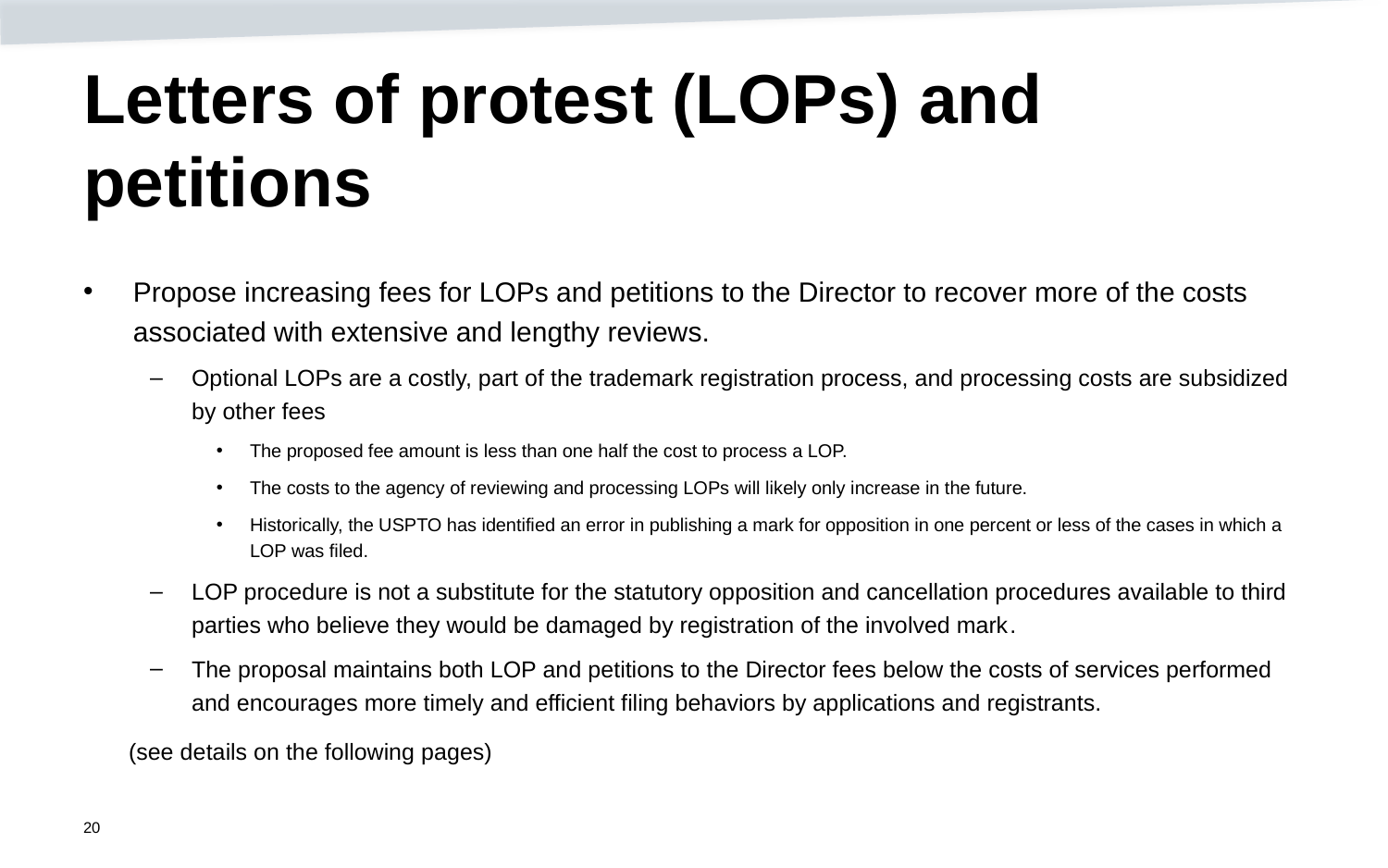

# Letters of protest (LOPs) and petitions
Propose increasing fees for LOPs and petitions to the Director to recover more of the costs associated with extensive and lengthy reviews.
Optional LOPs are a costly, part of the trademark registration process, and processing costs are subsidized by other fees
The proposed fee amount is less than one half the cost to process a LOP.
The costs to the agency of reviewing and processing LOPs will likely only increase in the future.
Historically, the USPTO has identified an error in publishing a mark for opposition in one percent or less of the cases in which a LOP was filed.
LOP procedure is not a substitute for the statutory opposition and cancellation procedures available to third parties who believe they would be damaged by registration of the involved mark.
The proposal maintains both LOP and petitions to the Director fees below the costs of services performed and encourages more timely and efficient filing behaviors by applications and registrants.

(see details on the following pages)
20